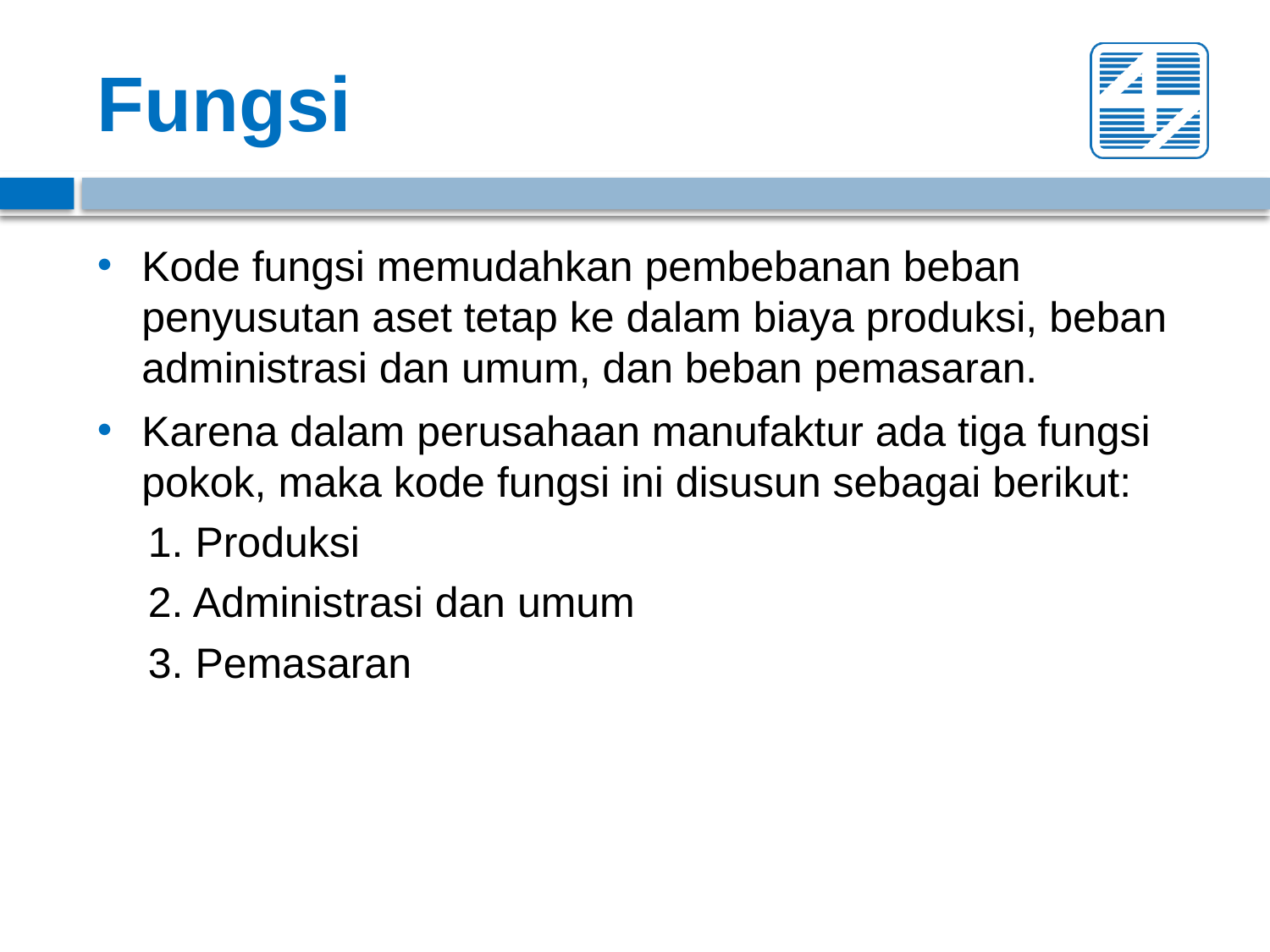

# Fungsi
Kode fungsi memudahkan pembebanan beban penyusutan aset tetap ke dalam biaya produksi, beban administrasi dan umum, dan beban pemasaran.
Karena dalam perusahaan manufaktur ada tiga fungsi pokok, maka kode fungsi ini disusun sebagai berikut:
1. Produksi
2. Administrasi dan umum
3. Pemasaran